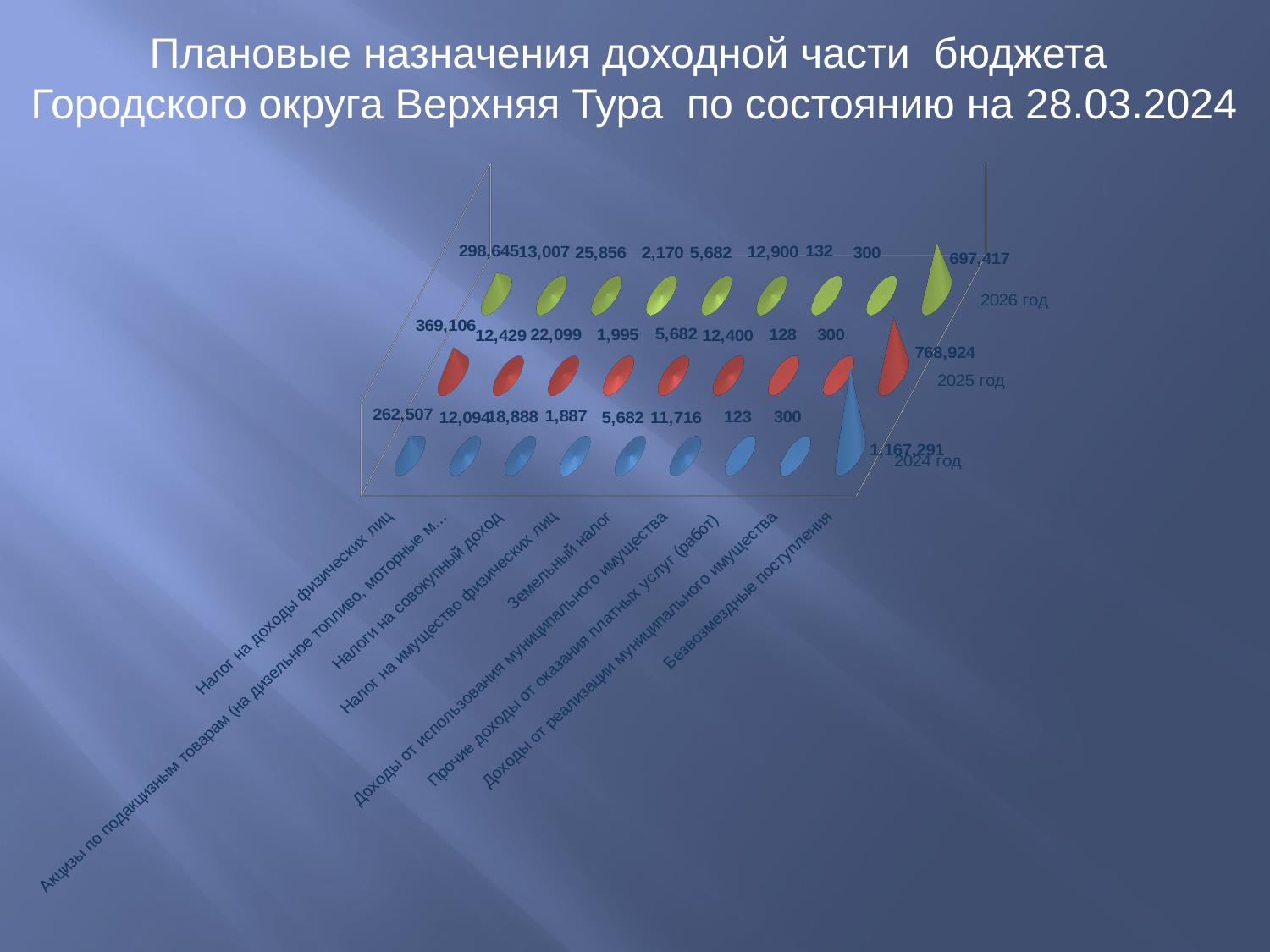

Плановые назначения доходной части  бюджета
Городского округа Верхняя Тура  по состоянию на 28.03.2024

[unsupported chart]